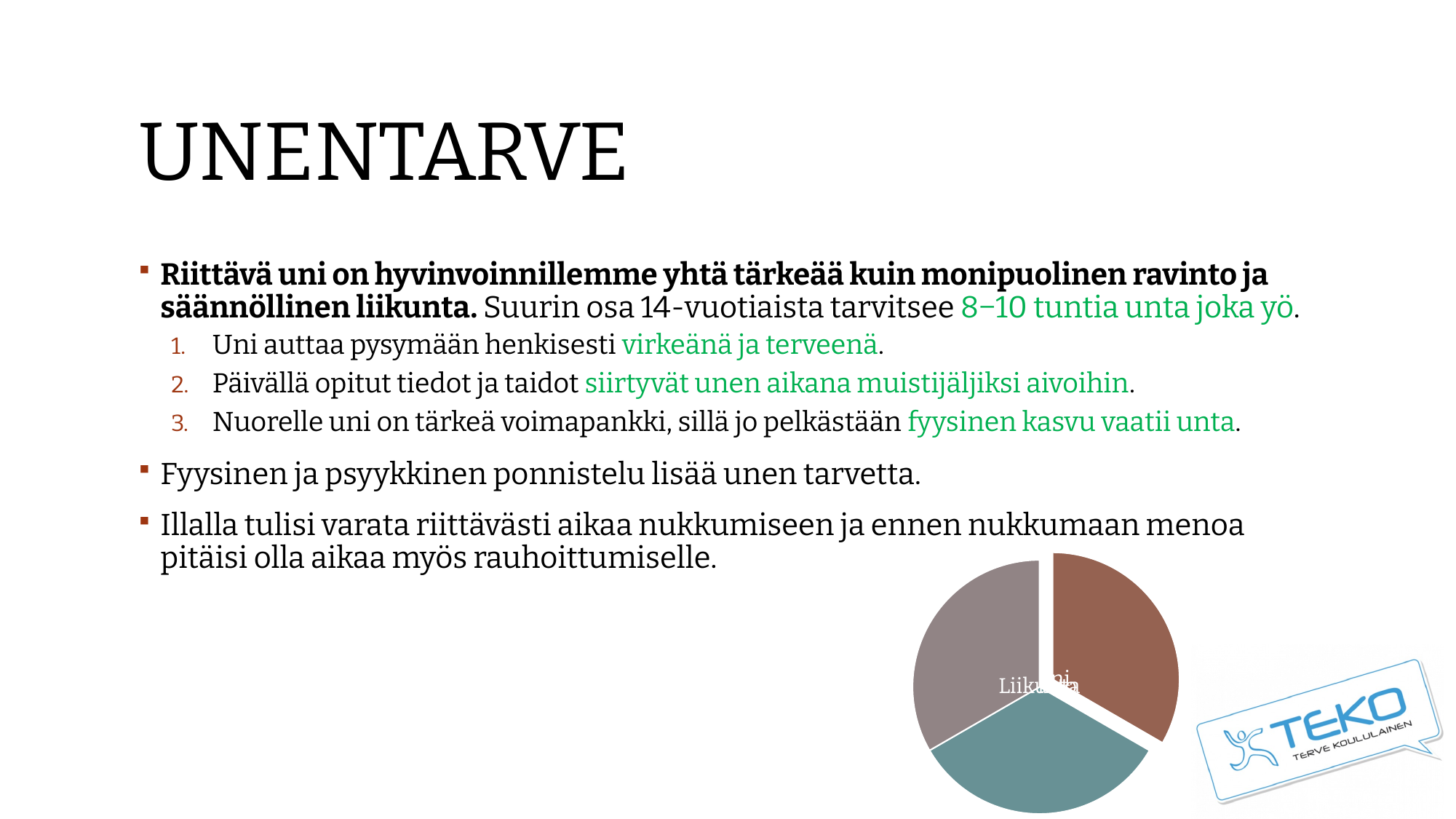

# Unentarve
Riittävä uni on hyvinvoinnillemme yhtä tärkeää kuin monipuolinen ravinto ja säännöllinen liikunta. Suurin osa 14-vuotiaista tarvitsee 8−10 tuntia unta joka yö.
Uni auttaa pysymään henkisesti virkeänä ja terveenä.
Päivällä opitut tiedot ja taidot siirtyvät unen aikana muistijäljiksi aivoihin.
Nuorelle uni on tärkeä voimapankki, sillä jo pelkästään fyysinen kasvu vaatii unta.
Fyysinen ja psyykkinen ponnistelu lisää unen tarvetta.
Illalla tulisi varata riittävästi aikaa nukkumiseen ja ennen nukkumaan menoa pitäisi olla aikaa myös rauhoittumiselle.
Uni
Ravinto
Liikunta